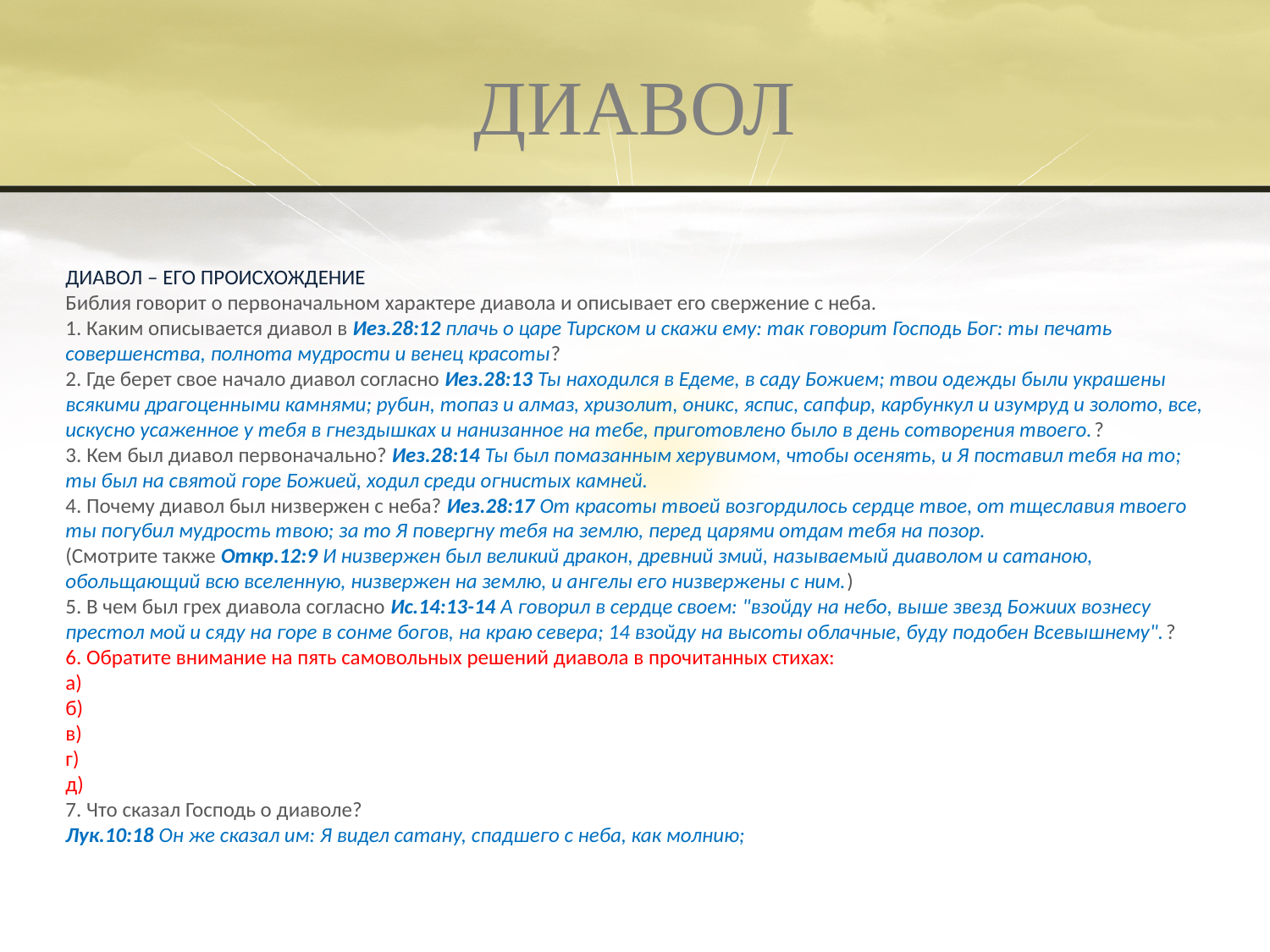

# ДИАВОЛ
ДИАВОЛ – ЕГО ПРОИСХОЖДЕНИЕ
Библия говорит о первоначальном характере диавола и описывает его свержение с неба.
1. Каким описывается диавол в Иез.28:12 плачь о царе Тирском и скажи ему: так говорит Господь Бог: ты печать совершенства, полнота мудрости и венец красоты?
2. Где берет свое начало диавол согласно Иез.28:13 Ты находился в Едеме, в саду Божием; твои одежды были украшены всякими драгоценными камнями; рубин, топаз и алмаз, хризолит, оникс, яспис, сапфир, карбункул и изумруд и золото, все, искусно усаженное у тебя в гнездышках и нанизанное на тебе, приготовлено было в день сотворения твоего.?
3. Кем был диавол первоначально? Иез.28:14 Ты был помазанным херувимом, чтобы осенять, и Я поставил тебя на то; ты был на святой горе Божией, ходил среди огнистых камней.
4. Почему диавол был низвержен с неба? Иез.28:17 От красоты твоей возгордилось сердце твое, от тщеславия твоего ты погубил мудрость твою; за то Я повергну тебя на землю, перед царями отдам тебя на позор.
(Смотрите также Откр.12:9 И низвержен был великий дракон, древний змий, называемый диаволом и сатаною, обольщающий всю вселенную, низвержен на землю, и ангелы его низвержены с ним.)
5. В чем был грех диавола согласно Ис.14:13-14 А говорил в сердце своем: "взойду на небо, выше звезд Божиих вознесу престол мой и сяду на горе в сонме богов, на краю севера; 14 взойду на высоты облачные, буду подобен Всевышнему".?
6. Обратите внимание на пять самовольных решений диавола в прочитанных стихах:
а)
б)
в)
г)
д)
7. Что сказал Господь о диаволе?
Лук.10:18 Он же сказал им: Я видел сатану, спадшего с неба, как молнию;